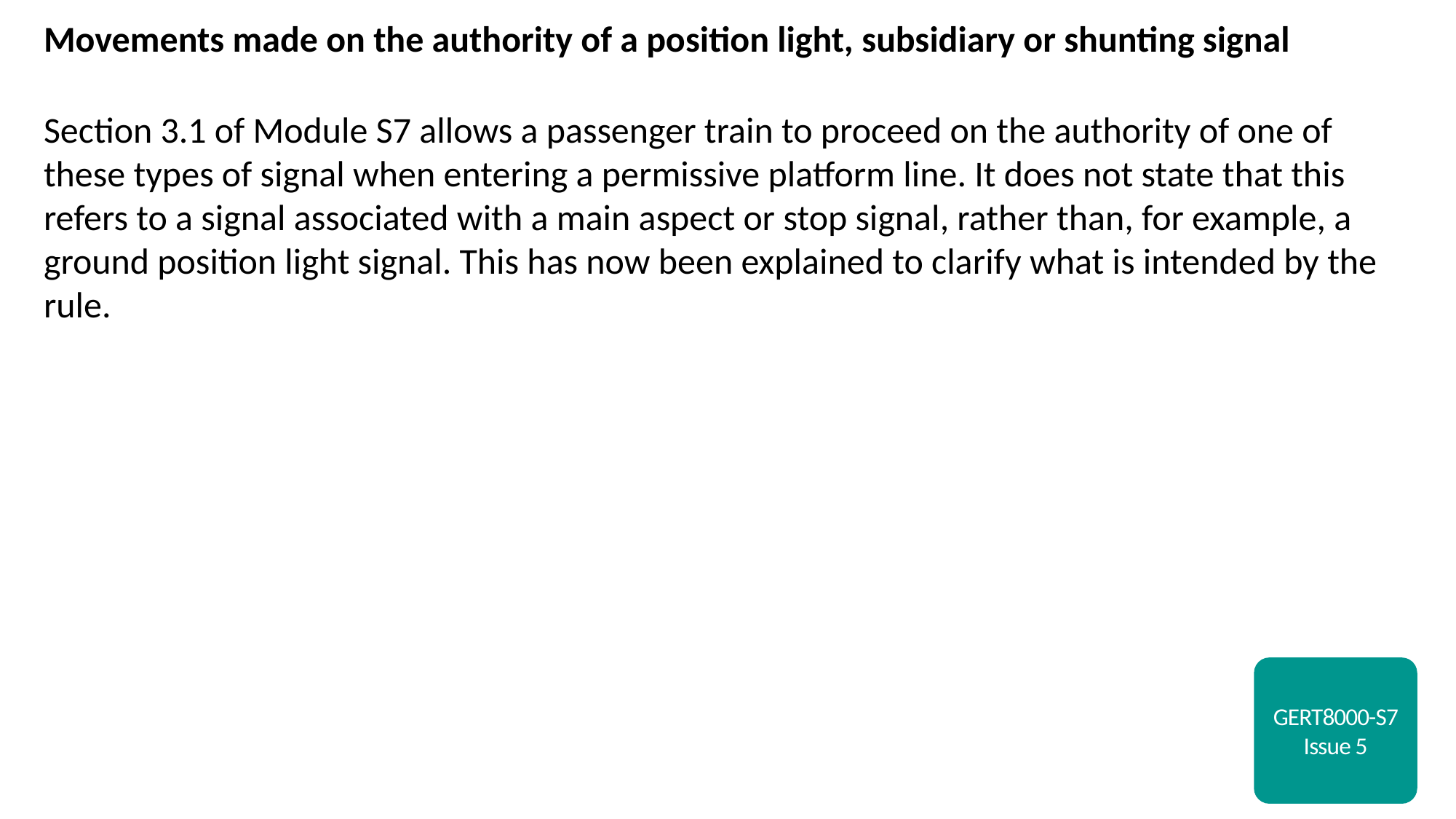

Movements made on the authority of a position light, subsidiary or shunting signal
Section 3.1 of Module S7 allows a passenger train to proceed on the authority of one of these types of signal when entering a permissive platform line. It does not state that this refers to a signal associated with a main aspect or stop signal, rather than, for example, a ground position light signal. This has now been explained to clarify what is intended by the rule.
GERT8000-S7 Issue 5